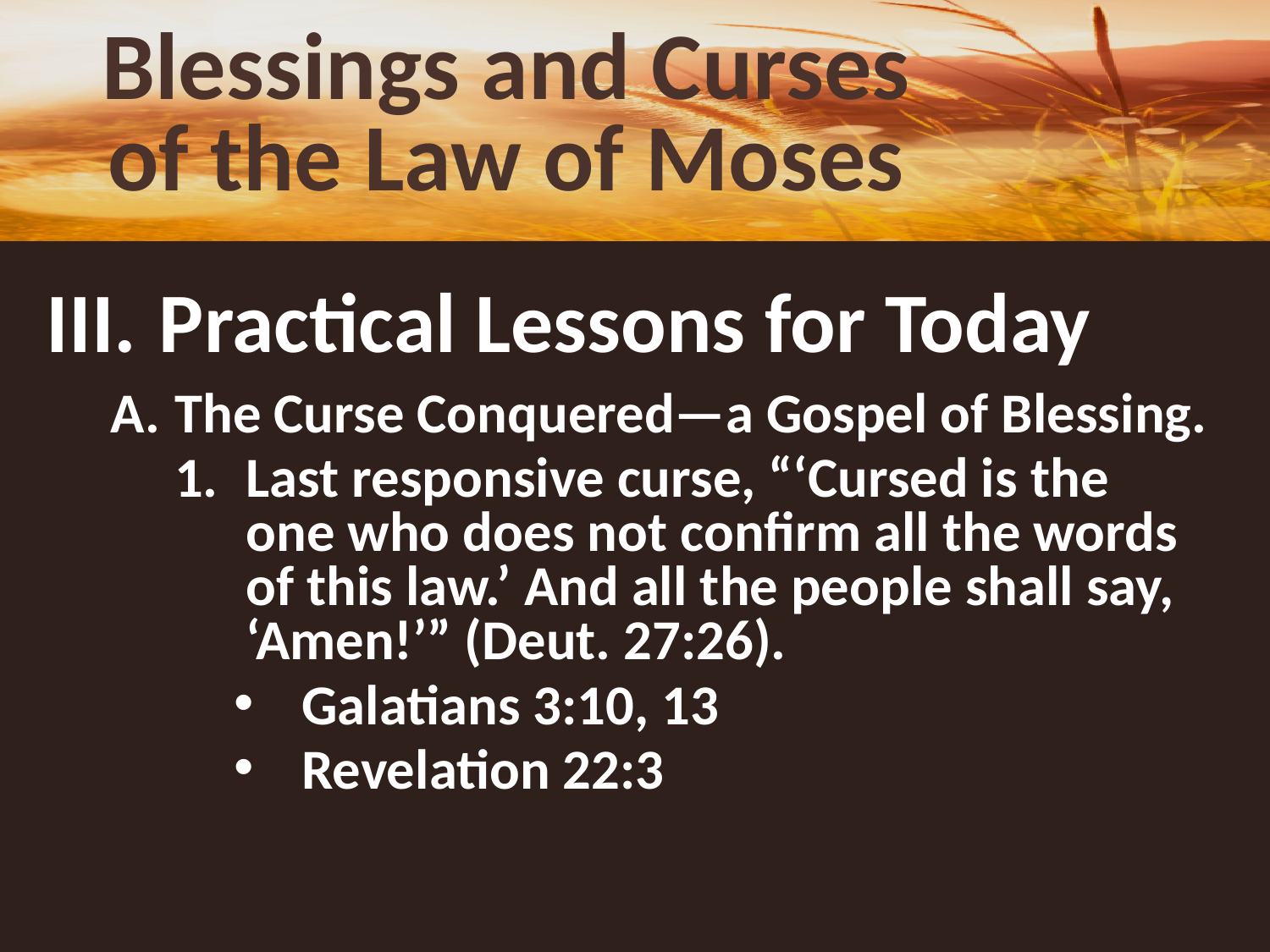

# Blessings and Curses of the Law of Moses
III. 	Practical Lessons for Today
The Curse Conquered—a Gospel of Blessing.
Last responsive curse, “‘Cursed is the one who does not confirm all the words of this law.’ And all the people shall say, ‘Amen!’” (Deut. 27:26).
Galatians 3:10, 13
Revelation 22:3